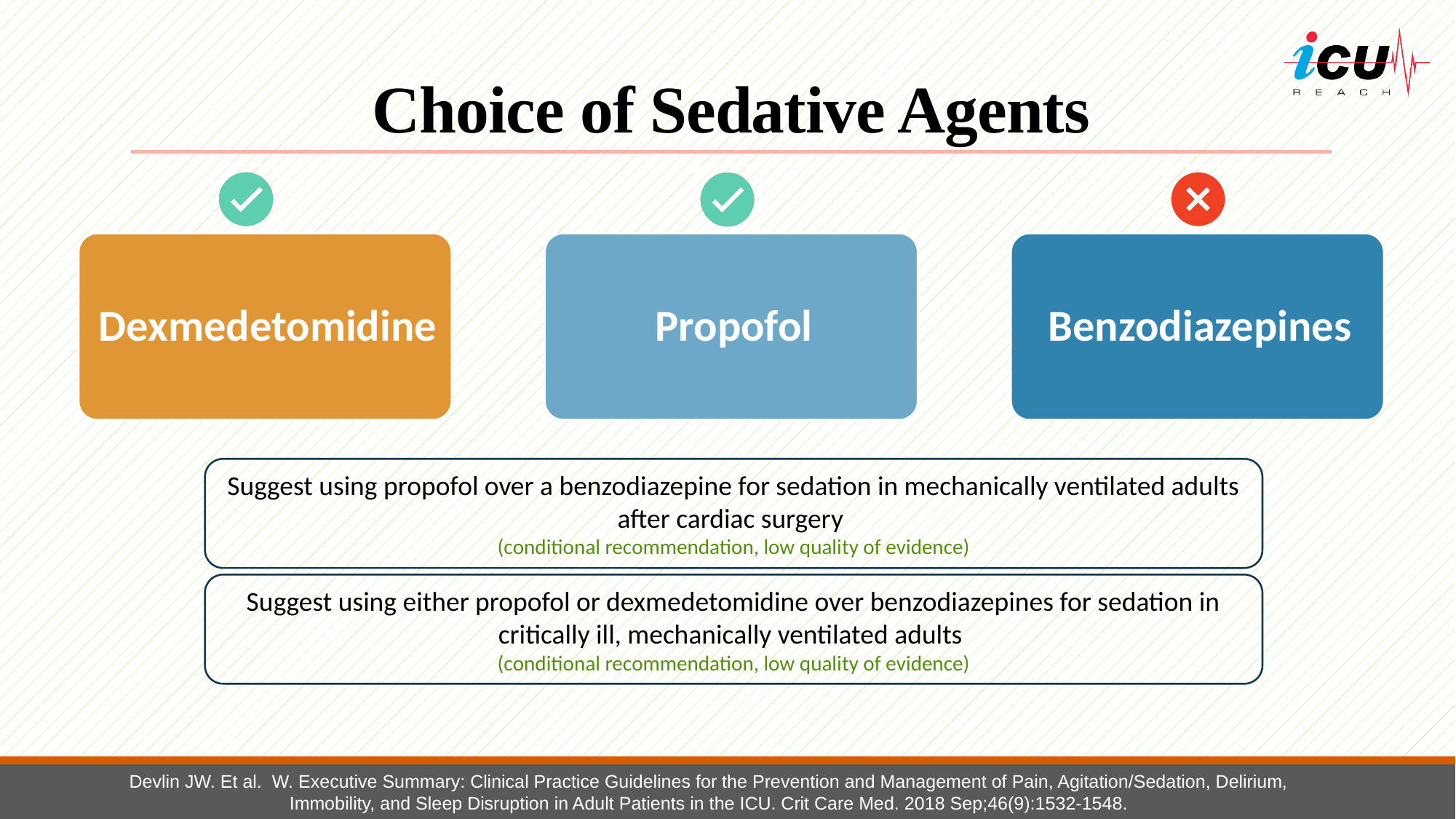

# Choice of Sedative Agents
Dexmedetomidine
Propofol
Benzodiazepines

Suggest using propofol over a benzodiazepine for sedation in mechanically ventilated adults after cardiac surgery
(conditional recommendation, low quality of evidence)
Suggest using either propofol or dexmedetomidine over benzodiazepines for sedation in critically ill, mechanically ventilated adults
(conditional recommendation, low quality of evidence)
Devlin JW. Et al.  W. Executive Summary: Clinical Practice Guidelines for the Prevention and Management of Pain, Agitation/Sedation, Delirium, Immobility, and Sleep Disruption in Adult Patients in the ICU. Crit Care Med. 2018 Sep;46(9):1532-1548.